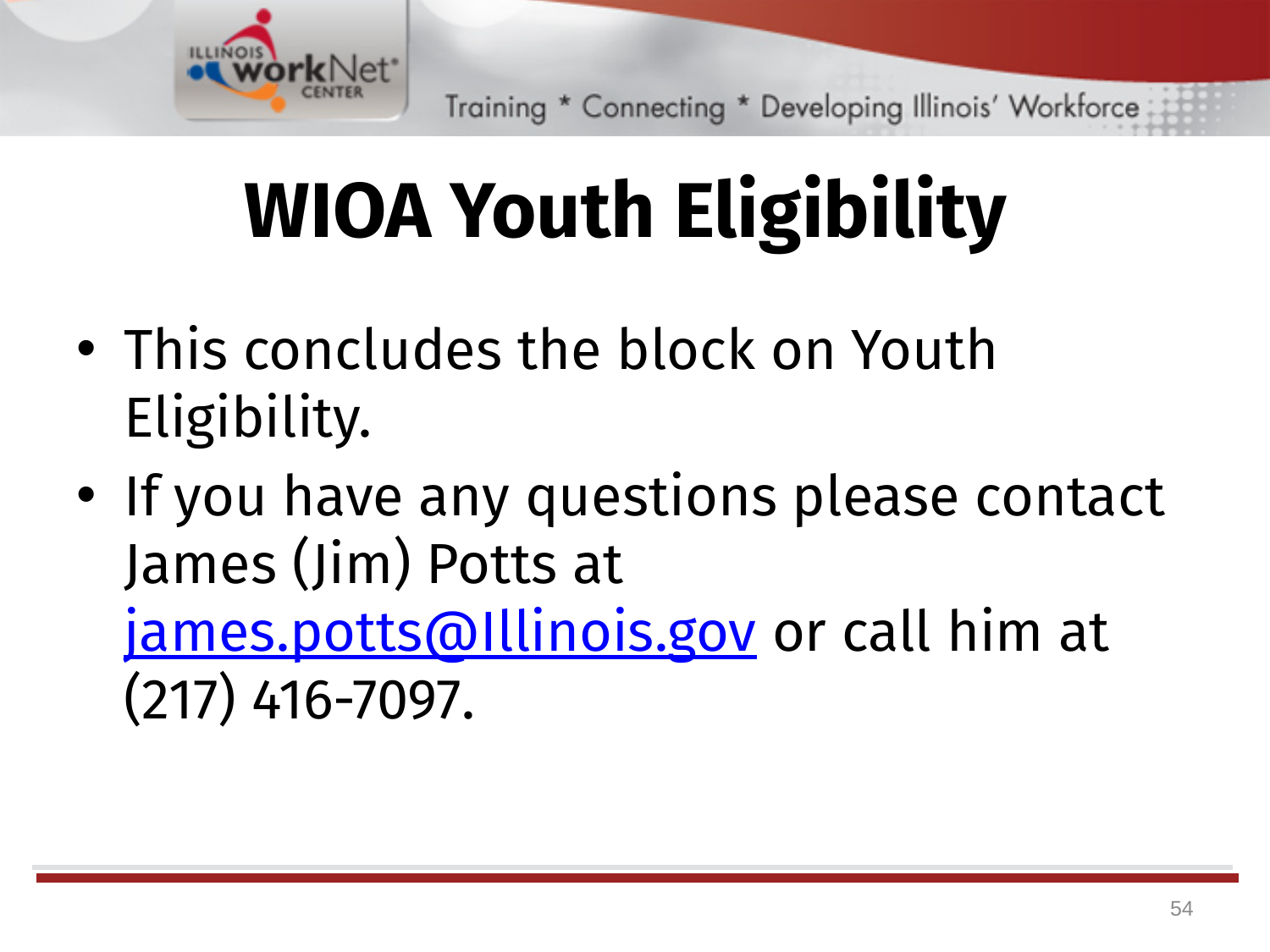

# WIOA Youth Eligibility
This concludes the block on Youth Eligibility.
If you have any questions please contact James (Jim) Potts at james.potts@Illinois.gov or call him at (217) 416-7097.

54